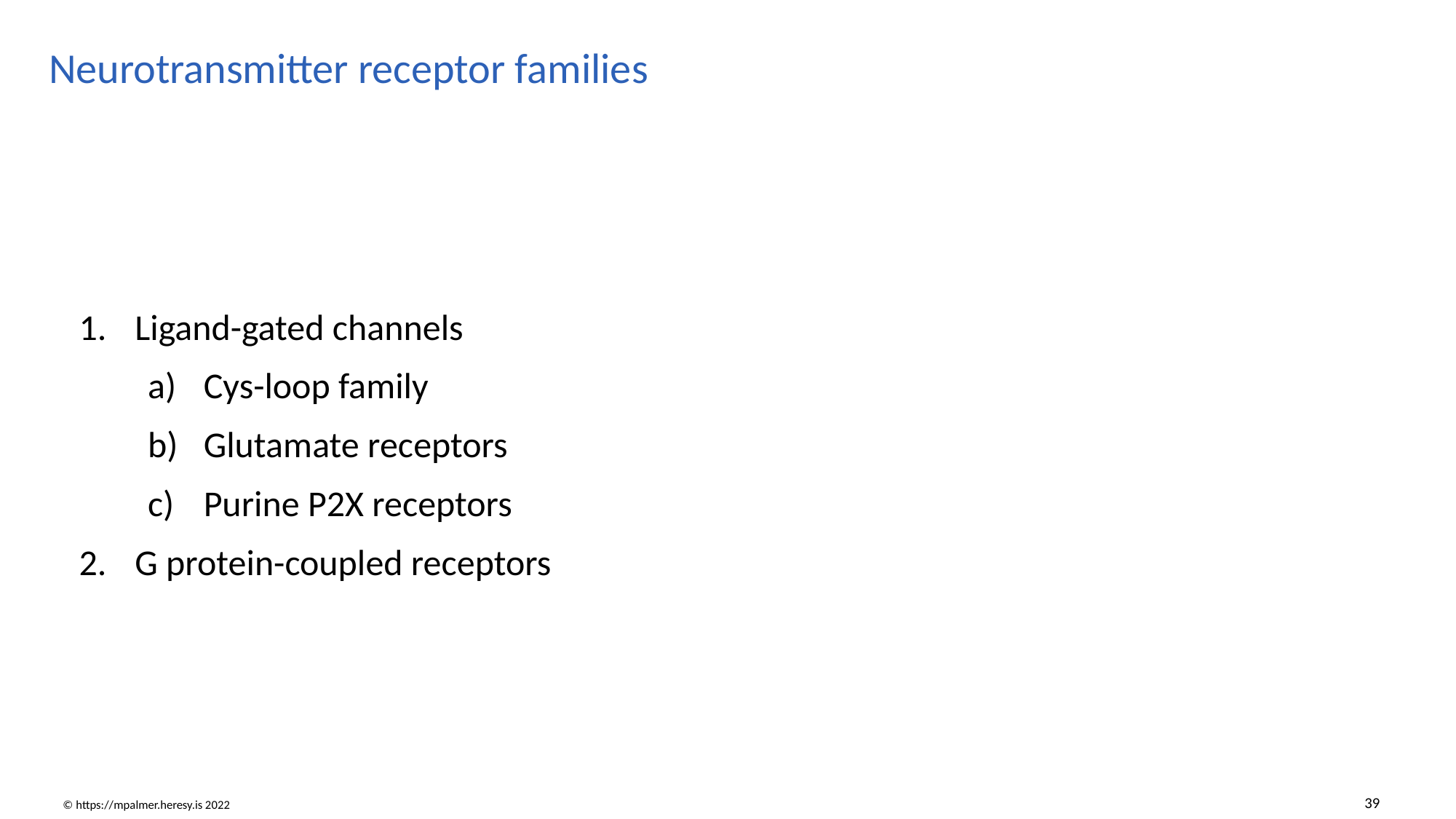

# Neurotransmitter receptor families
Ligand-gated channels
Cys-loop family
Glutamate receptors
Purine P2X receptors
G protein-coupled receptors